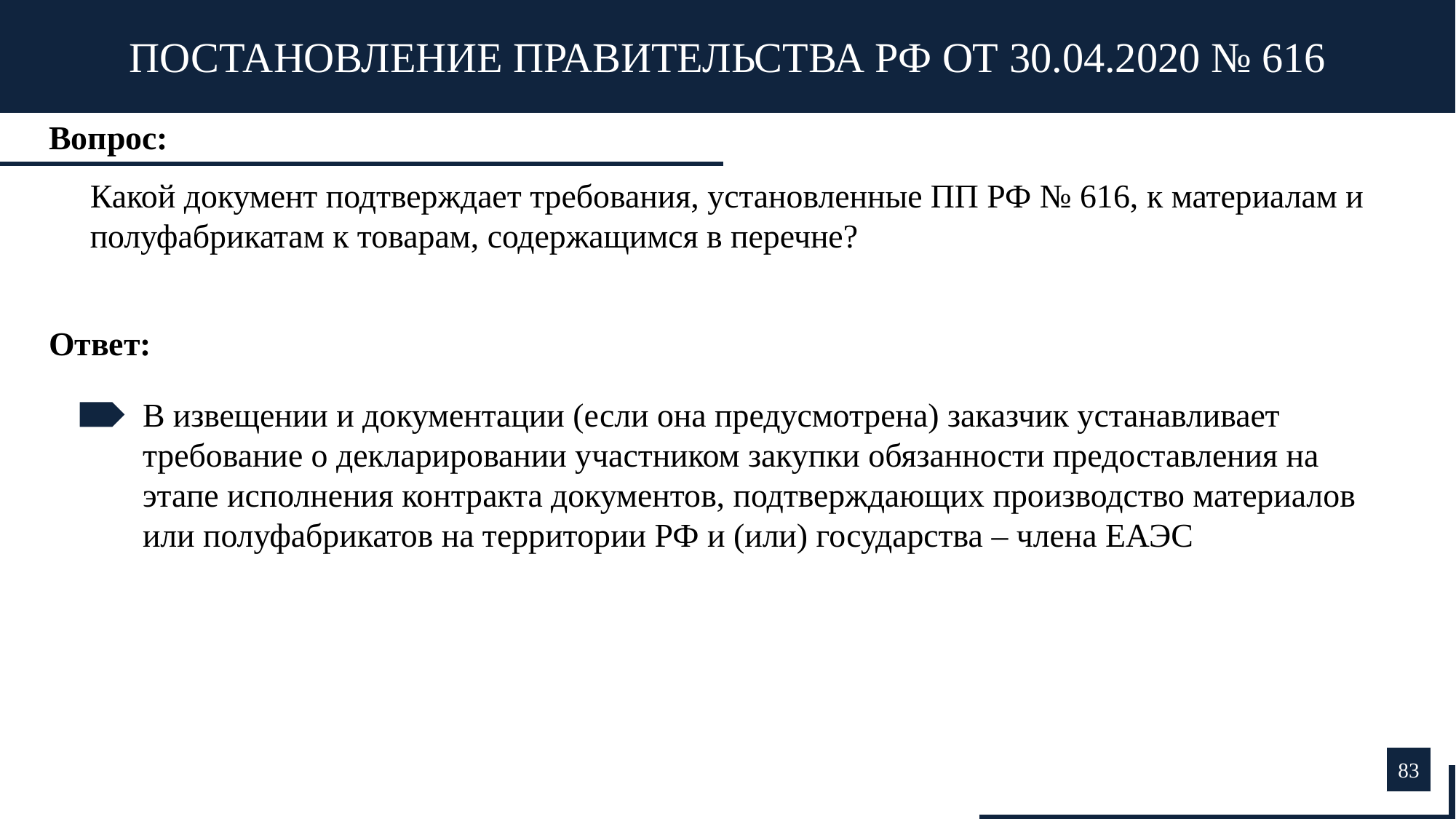

ПОСТАНОВЛЕНИЕ ПРАВИТЕЛЬСТВА РФ ОТ 30.04.2020 № 616
Вопрос:
Какой документ подтверждает требования, установленные ПП РФ № 616, к материалам и полуфабрикатам к товарам, содержащимся в перечне?
Ответ:
В извещении и документации (если она предусмотрена) заказчик устанавливает требование о декларировании участником закупки обязанности предоставления на этапе исполнения контракта документов, подтверждающих производство материалов или полуфабрикатов на территории РФ и (или) государства – члена ЕАЭС

83